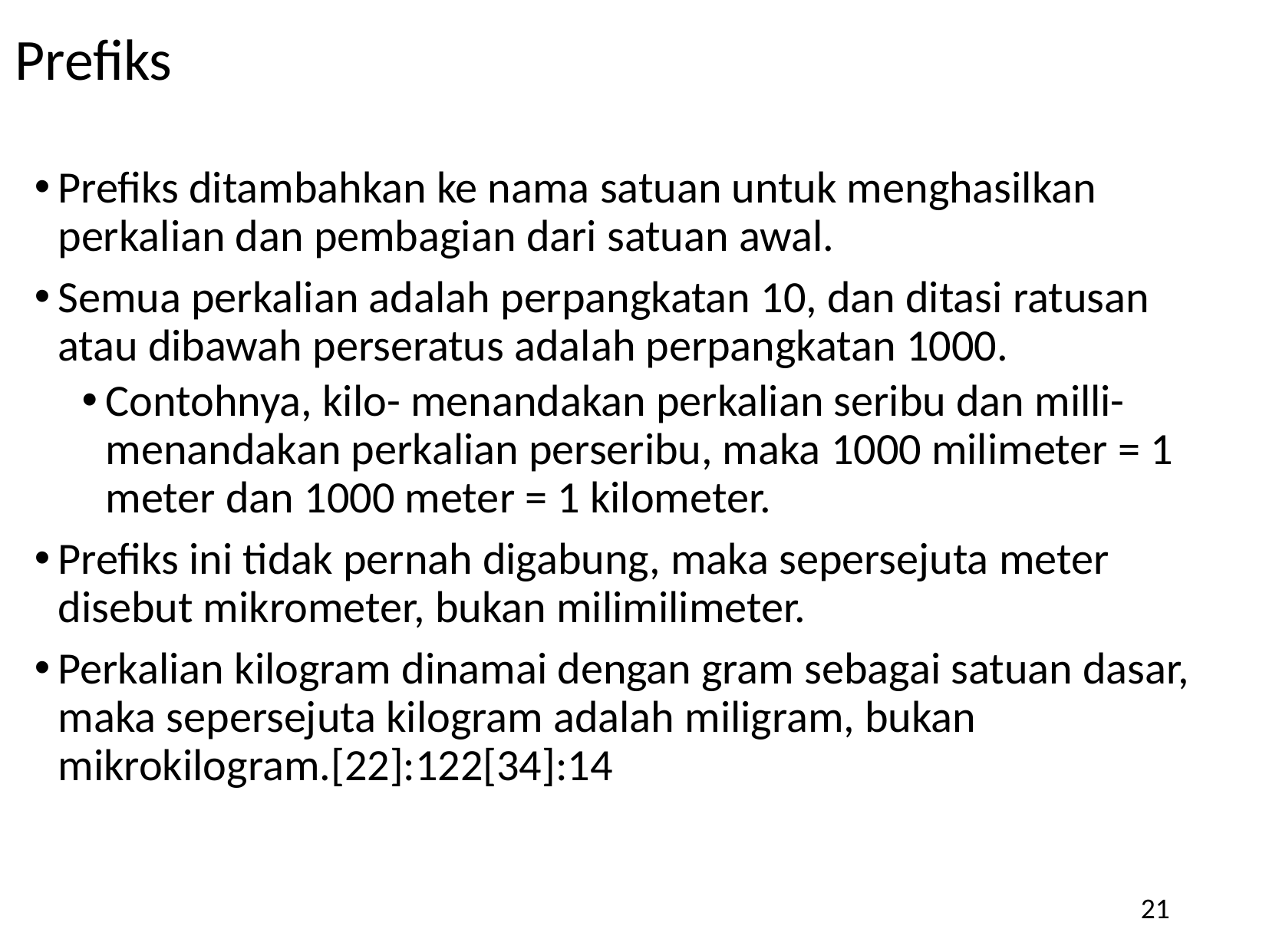

Prefiks
Prefiks ditambahkan ke nama satuan untuk menghasilkan perkalian dan pembagian dari satuan awal.
Semua perkalian adalah perpangkatan 10, dan ditasi ratusan atau dibawah perseratus adalah perpangkatan 1000.
Contohnya, kilo- menandakan perkalian seribu dan milli- menandakan perkalian perseribu, maka 1000 milimeter = 1 meter dan 1000 meter = 1 kilometer.
Prefiks ini tidak pernah digabung, maka sepersejuta meter disebut mikrometer, bukan milimilimeter.
Perkalian kilogram dinamai dengan gram sebagai satuan dasar, maka sepersejuta kilogram adalah miligram, bukan mikrokilogram.[22]:122[34]:14
21